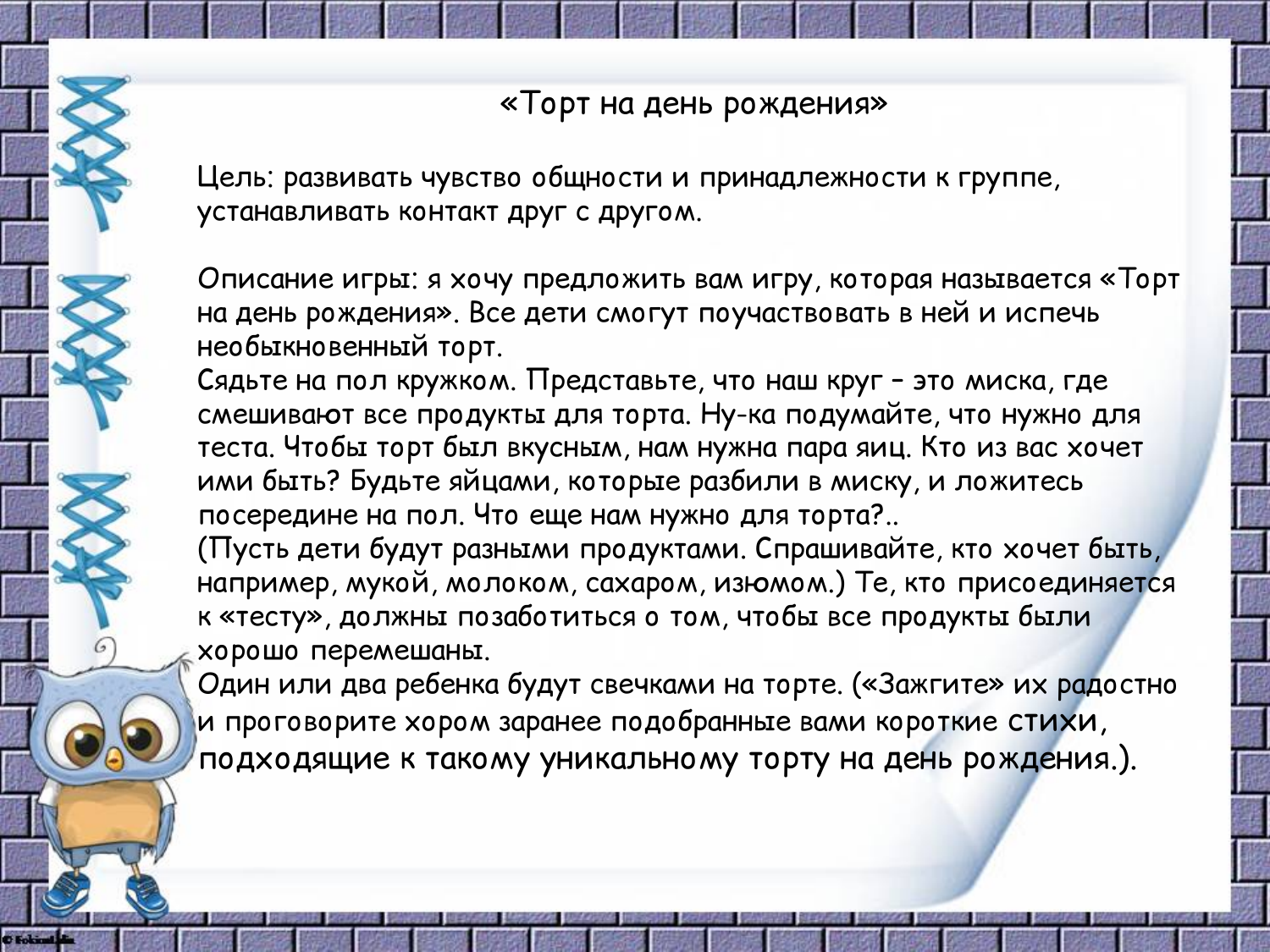

«Торт на день рождения»

Цель: развивать чувство общности и принадлежности к группе, устанавливать контакт друг с другом.

Описание игры: я хочу предложить вам игру, которая называется «Торт на день рождения». Все дети смогут поучаствовать в ней и испечь необыкновенный торт.
Сядьте на пол кружком. Представьте, что наш круг – это миска, где смешивают все продукты для торта. Ну-ка подумайте, что нужно для теста. Чтобы торт был вкусным, нам нужна пара яиц. Кто из вас хочет ими быть? Будьте яйцами, которые разбили в миску, и ложитесь посередине на пол. Что еще нам нужно для торта?..
(Пусть дети будут разными продуктами. Спрашивайте, кто хочет быть, например, мукой, молоком, сахаром, изюмом.) Те, кто присоединяется к «тесту», должны позаботиться о том, чтобы все продукты были хорошо перемешаны.
Один или два ребенка будут свечками на торте. («Зажгите» их радостно и проговорите хором заранее подобранные вами короткие стихи, подходящие к такому уникальному торту на день рождения.).